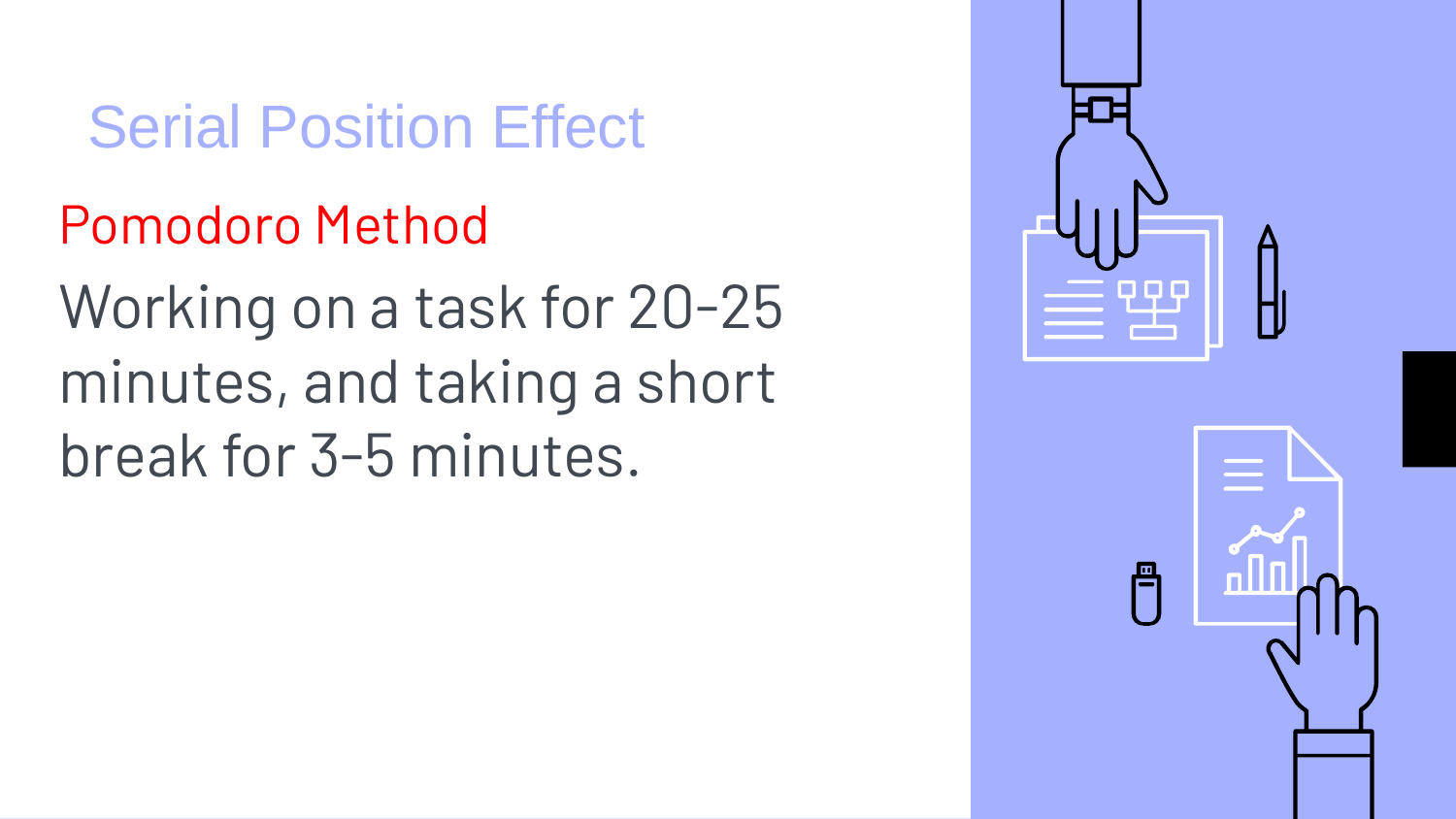

# Serial Position Effect
Pomodoro Method
Working on a task for 20-25 minutes, and taking a short break for 3-5 minutes.